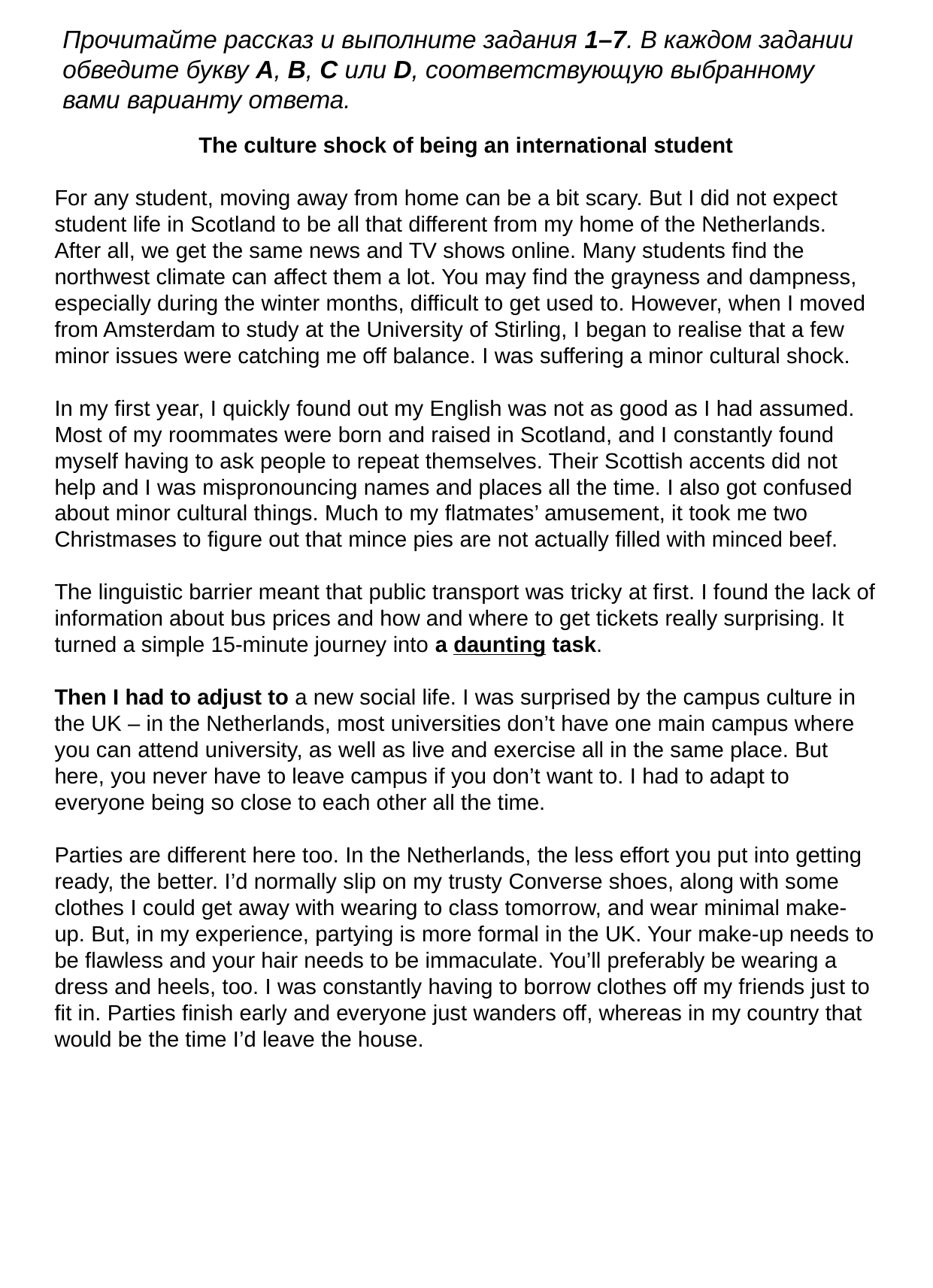

Прочитайте рассказ и выполните задания 1–7. В каждом задании обведите букву A, B, C или D, соответствующую выбранному вами варианту ответа.
The culture shock of being an international student

For any student, moving away from home can be a bit scary. But I did not expect student life in Scotland to be all that different from my home of the Netherlands. After all, we get the same news and TV shows online. Many students find the northwest climate can affect them a lot. You may find the grayness and dampness, especially during the winter months, difficult to get used to. However, when I moved from Amsterdam to study at the University of Stirling, I began to realise that a few minor issues were catching me off balance. I was suffering a minor cultural shock.

In my first year, I quickly found out my English was not as good as I had assumed. Most of my roommates were born and raised in Scotland, and I constantly found myself having to ask people to repeat themselves. Their Scottish accents did not help and I was mispronouncing names and places all the time. I also got confused about minor cultural things. Much to my flatmates’ amusement, it took me two Christmases to figure out that mince pies are not actually filled with minced beef.

The linguistic barrier meant that public transport was tricky at first. I found the lack of information about bus prices and how and where to get tickets really surprising. It turned a simple 15-minute journey into a daunting task.

Then I had to adjust to a new social life. I was surprised by the campus culture in the UK – in the Netherlands, most universities don’t have one main campus where you can attend university, as well as live and exercise all in the same place. But here, you never have to leave campus if you don’t want to. I had to adapt to everyone being so close to each other all the time.

Parties are different here too. In the Netherlands, the less effort you put into getting ready, the better. I’d normally slip on my trusty Converse shoes, along with some clothes I could get away with wearing to class tomorrow, and wear minimal make-up. But, in my experience, partying is more formal in the UK. Your make-up needs to be flawless and your hair needs to be immaculate. You’ll preferably be wearing a dress and heels, too. I was constantly having to borrow clothes off my friends just to fit in. Parties finish early and everyone just wanders off, whereas in my country that would be the time I’d leave the house.